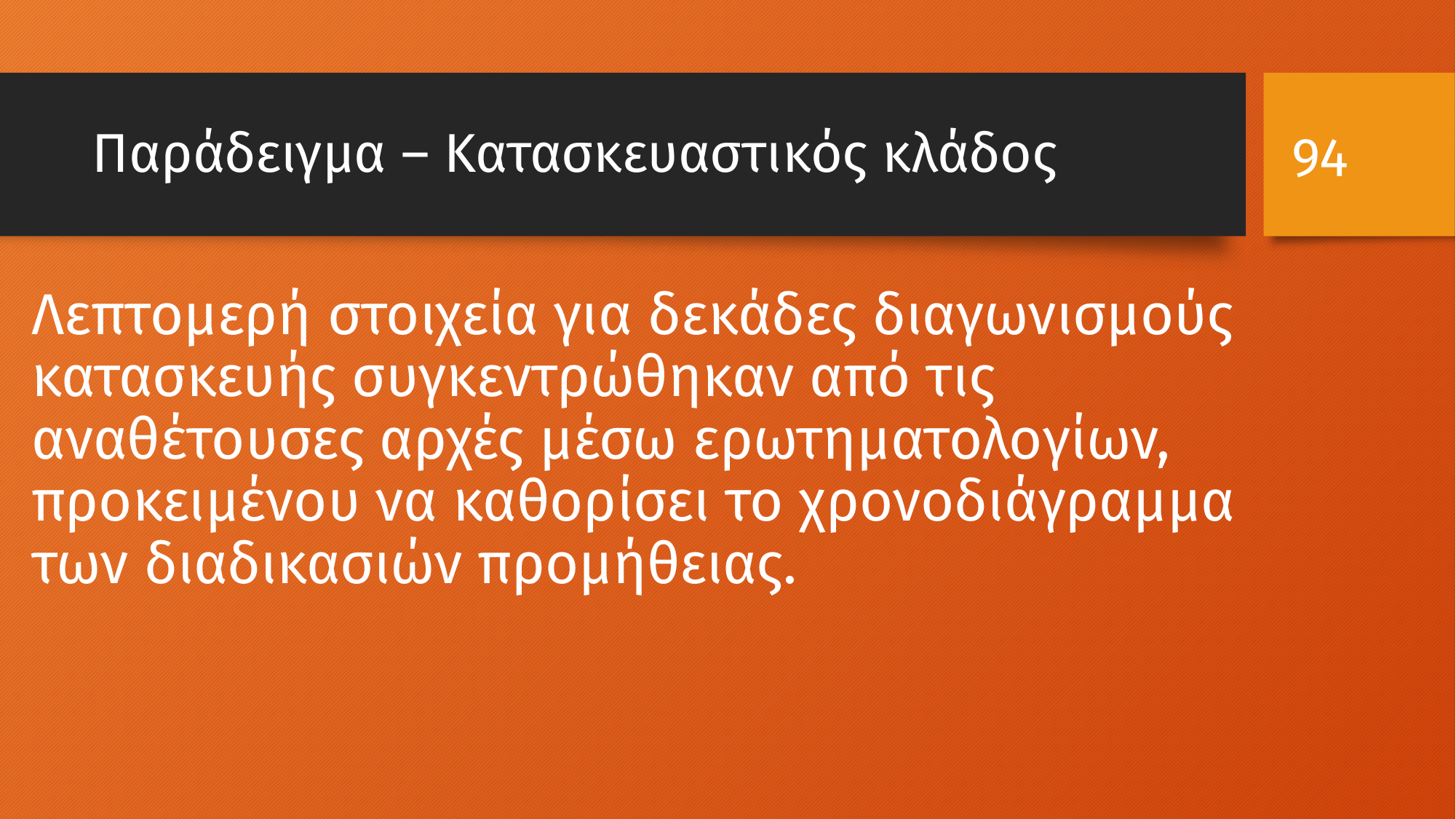

94
# Παράδειγμα – Κατασκευαστικός κλάδος
Λεπτομερή στοιχεία για δεκάδες διαγωνισμούς κατασκευής συγκεντρώθηκαν από τις αναθέτουσες αρχές μέσω ερωτηματολογίων, προκειμένου να καθορίσει το χρονοδιάγραμμα των διαδικασιών προμήθειας.